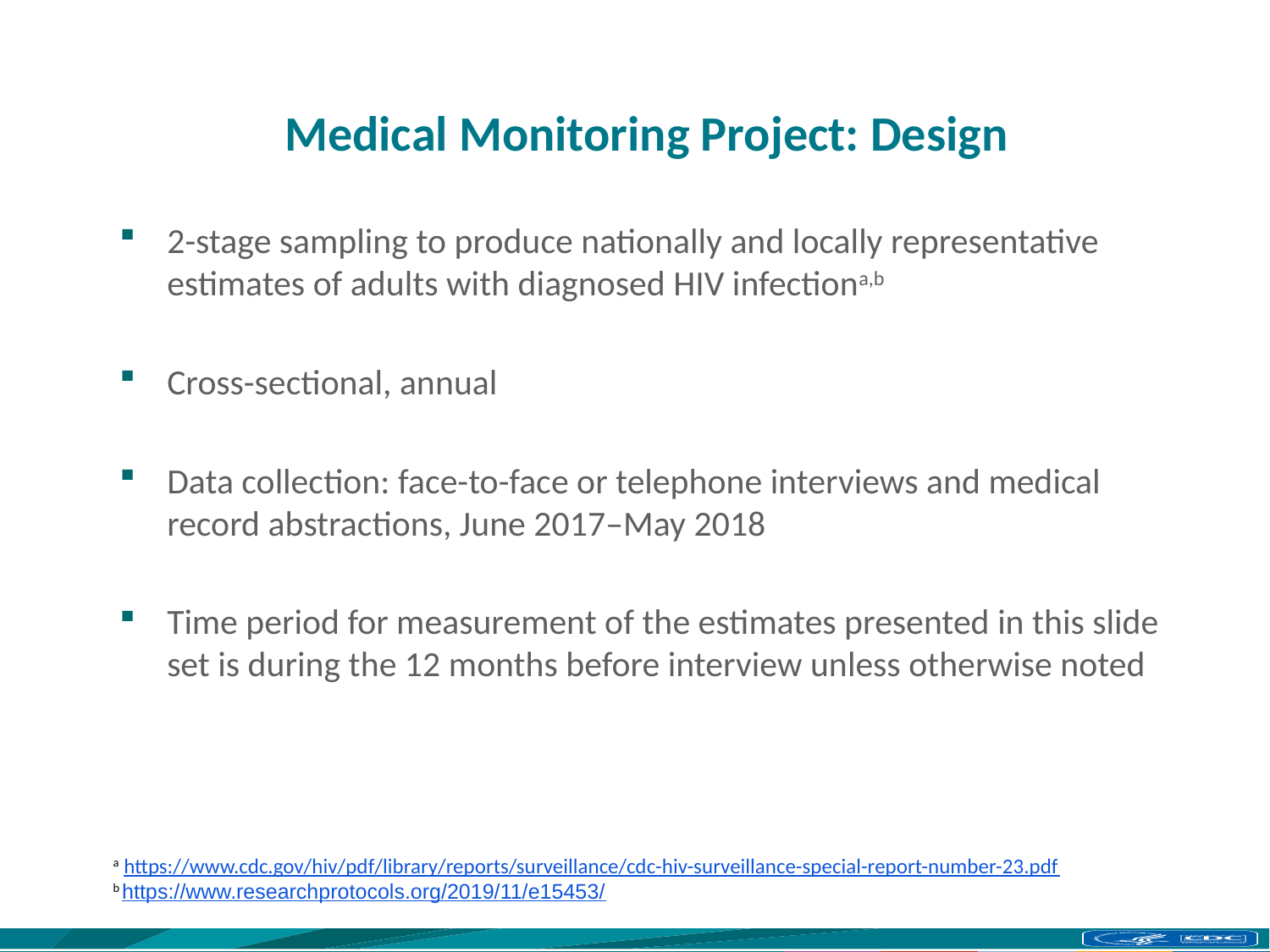

# Medical Monitoring Project: Design
2-stage sampling to produce nationally and locally representative estimates of adults with diagnosed HIV infectiona,b

Cross-sectional, annual

Data collection: face-to-face or telephone interviews and medical record abstractions, June 2017–May 2018

Time period for measurement of the estimates presented in this slide set is during the 12 months before interview unless otherwise noted
a https://www.cdc.gov/hiv/pdf/library/reports/surveillance/cdc-hiv-surveillance-special-report-number-23.pdf
b https://www.researchprotocols.org/2019/11/e15453/